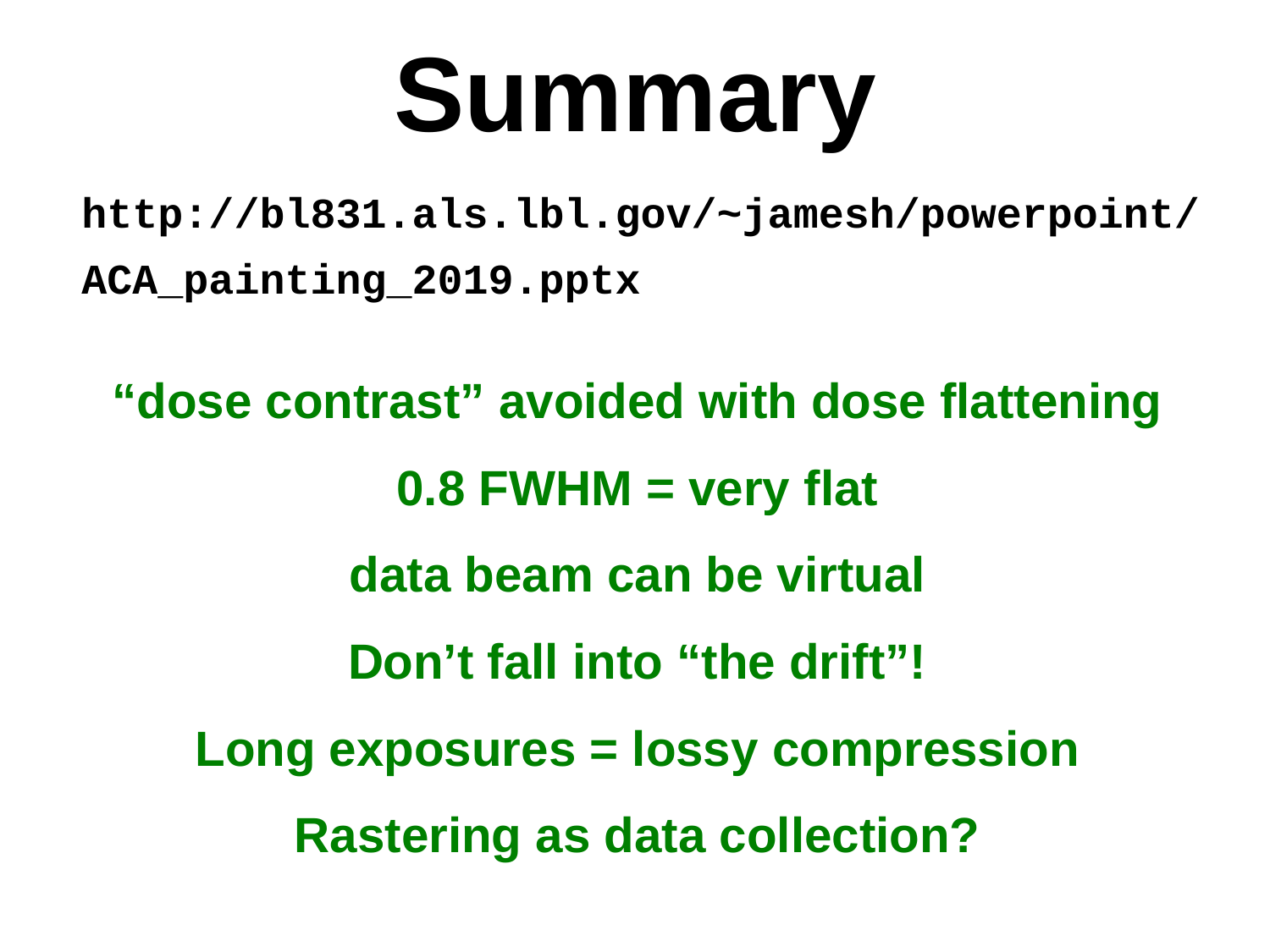

# Summary
http://bl831.als.lbl.gov/~jamesh/powerpoint/
ACA_painting_2019.pptx
“dose contrast” avoided with dose flattening
0.8 FWHM = very flat
data beam can be virtual
Don’t fall into “the drift”!
Long exposures = lossy compression
Rastering as data collection?